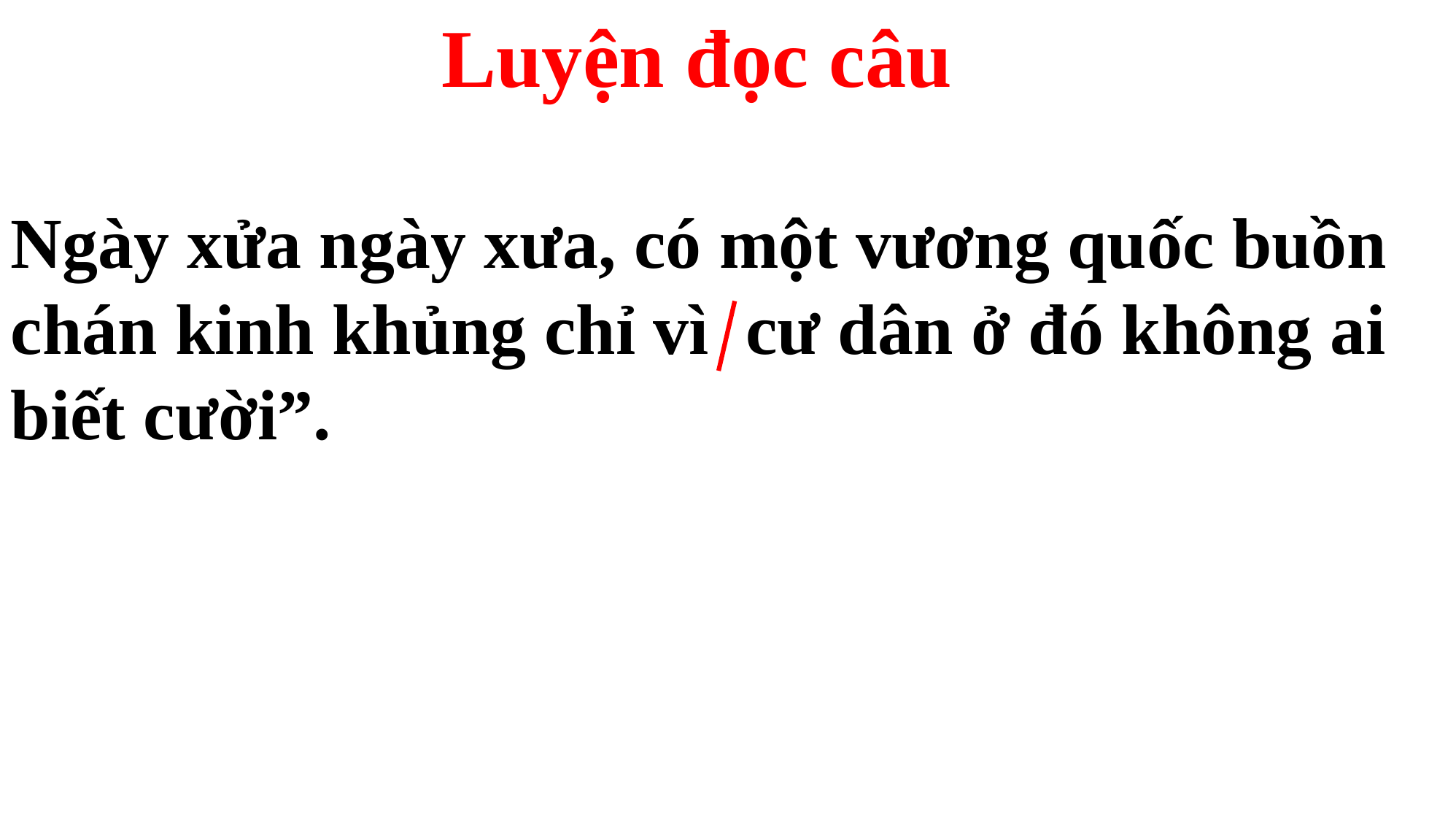

Luyện đọc câu

Ngày xửa ngày xưa, có một vương quốc buồn chán kinh khủng chỉ vì  cư dân ở đó không ai biết cười”.